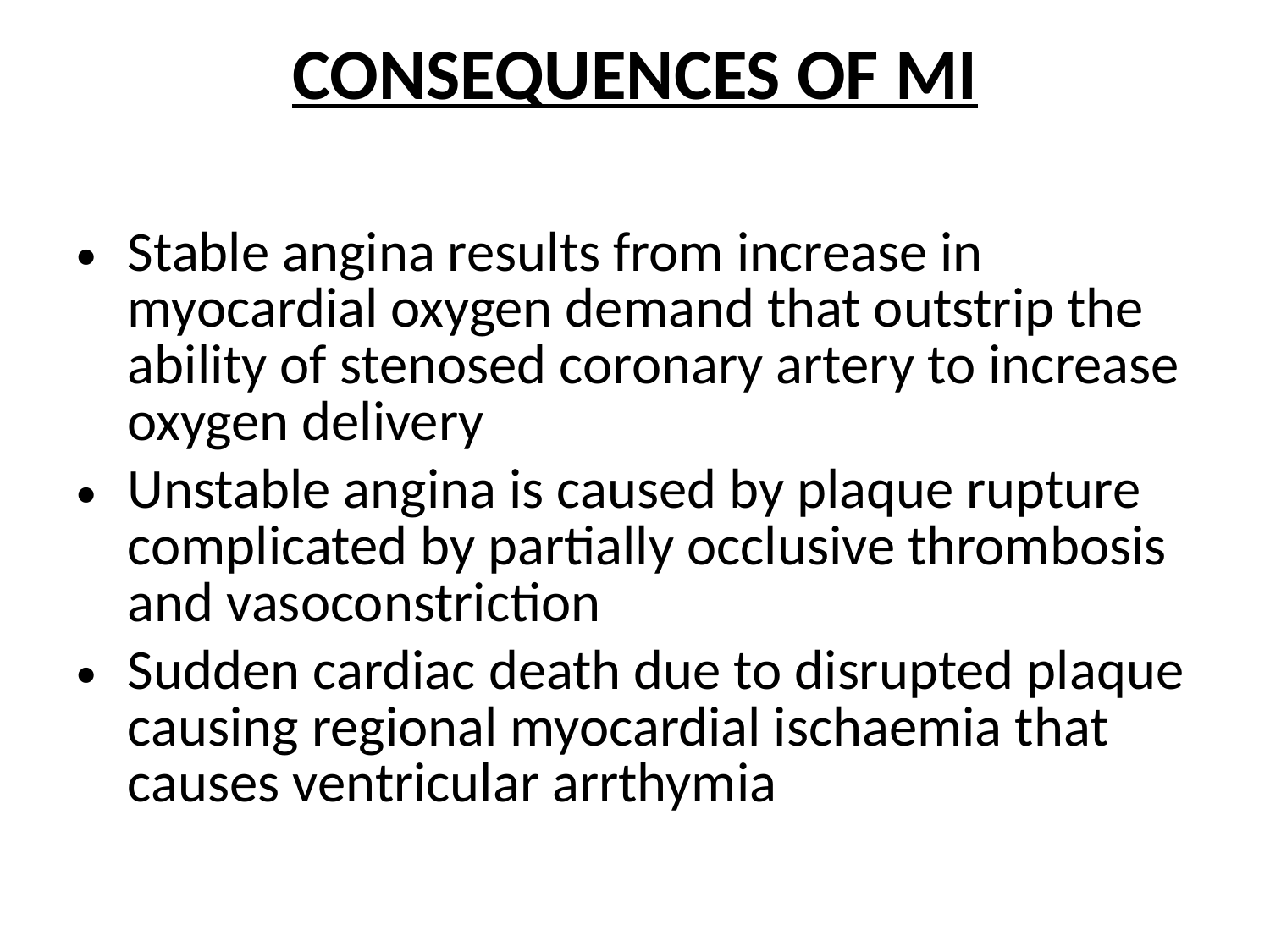

# CONSEQUENCES OF MI
Stable angina results from increase in myocardial oxygen demand that outstrip the ability of stenosed coronary artery to increase oxygen delivery
Unstable angina is caused by plaque rupture complicated by partially occlusive thrombosis and vasoconstriction
Sudden cardiac death due to disrupted plaque causing regional myocardial ischaemia that causes ventricular arrthymia